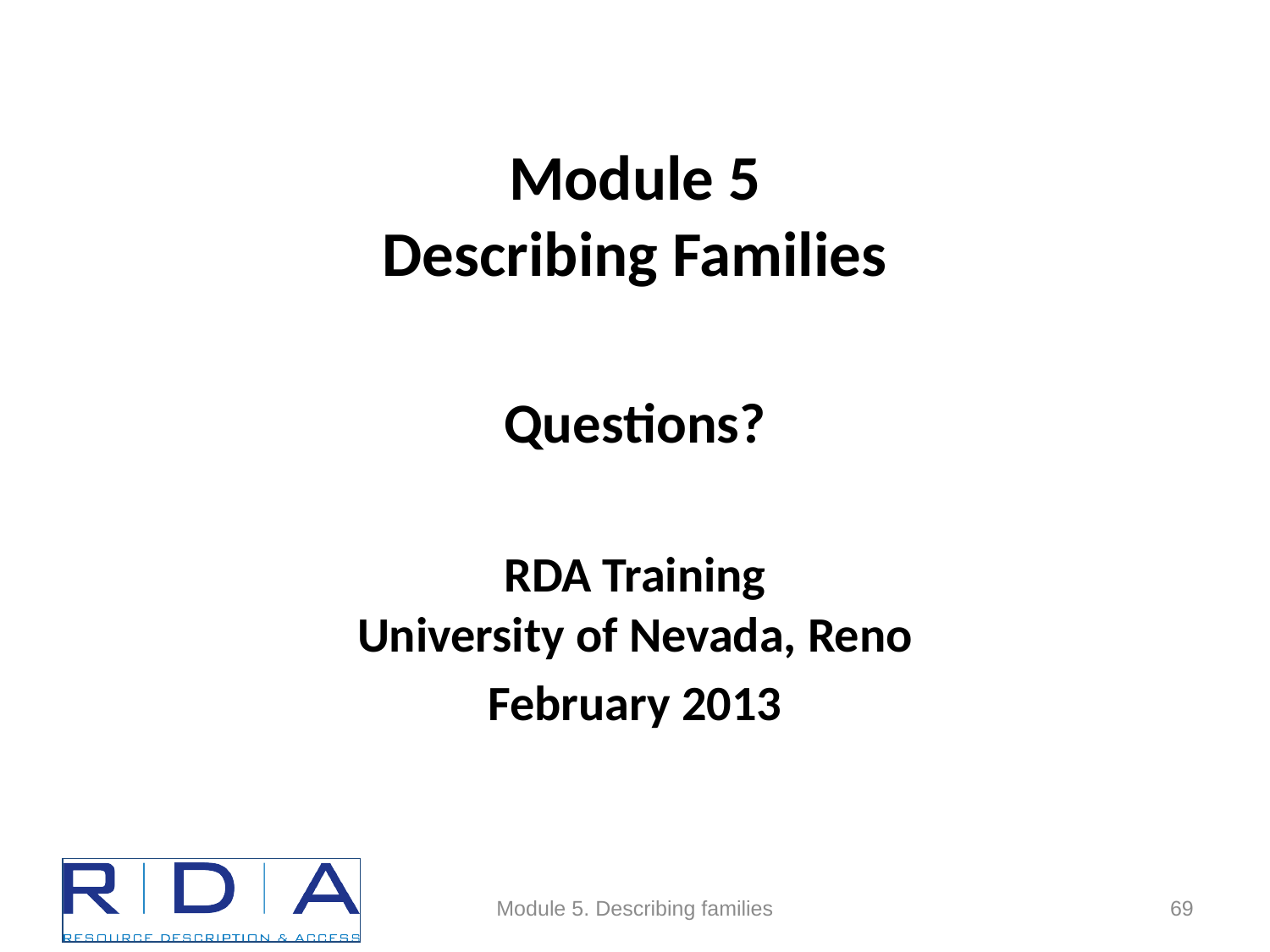

# Module 5 Describing Families

Questions?

RDA Training
University of Nevada, Reno
February 2013

Module 5. Describing families
69